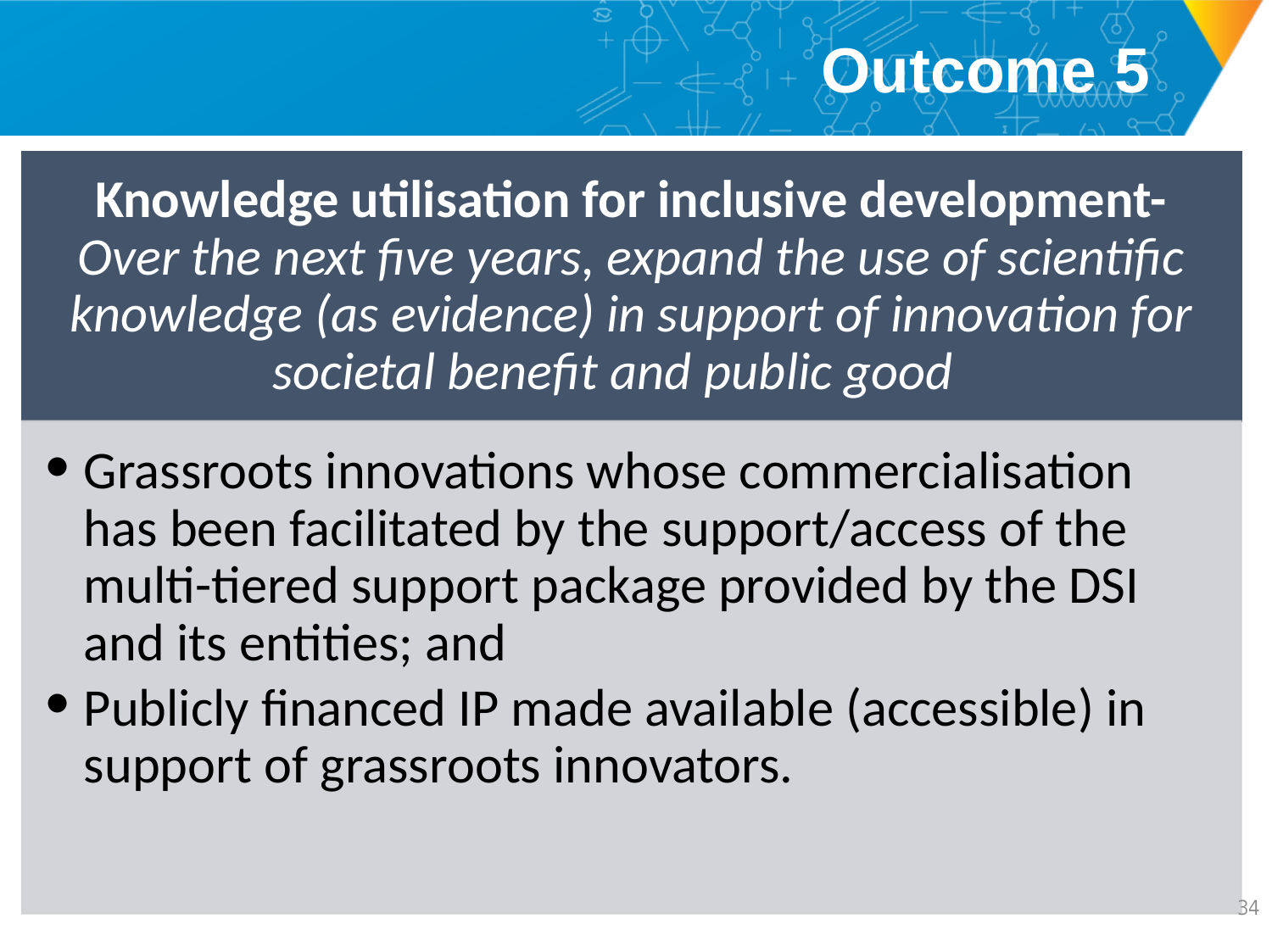

# Outcome 5
Knowledge utilisation for inclusive development-
Over the next five years, expand the use of scientific knowledge (as evidence) in support of innovation for societal benefit and public good
Grassroots innovations whose commercialisation has been facilitated by the support/access of the multi-tiered support package provided by the DSI and its entities; and
Publicly financed IP made available (accessible) in support of grassroots innovators.

34